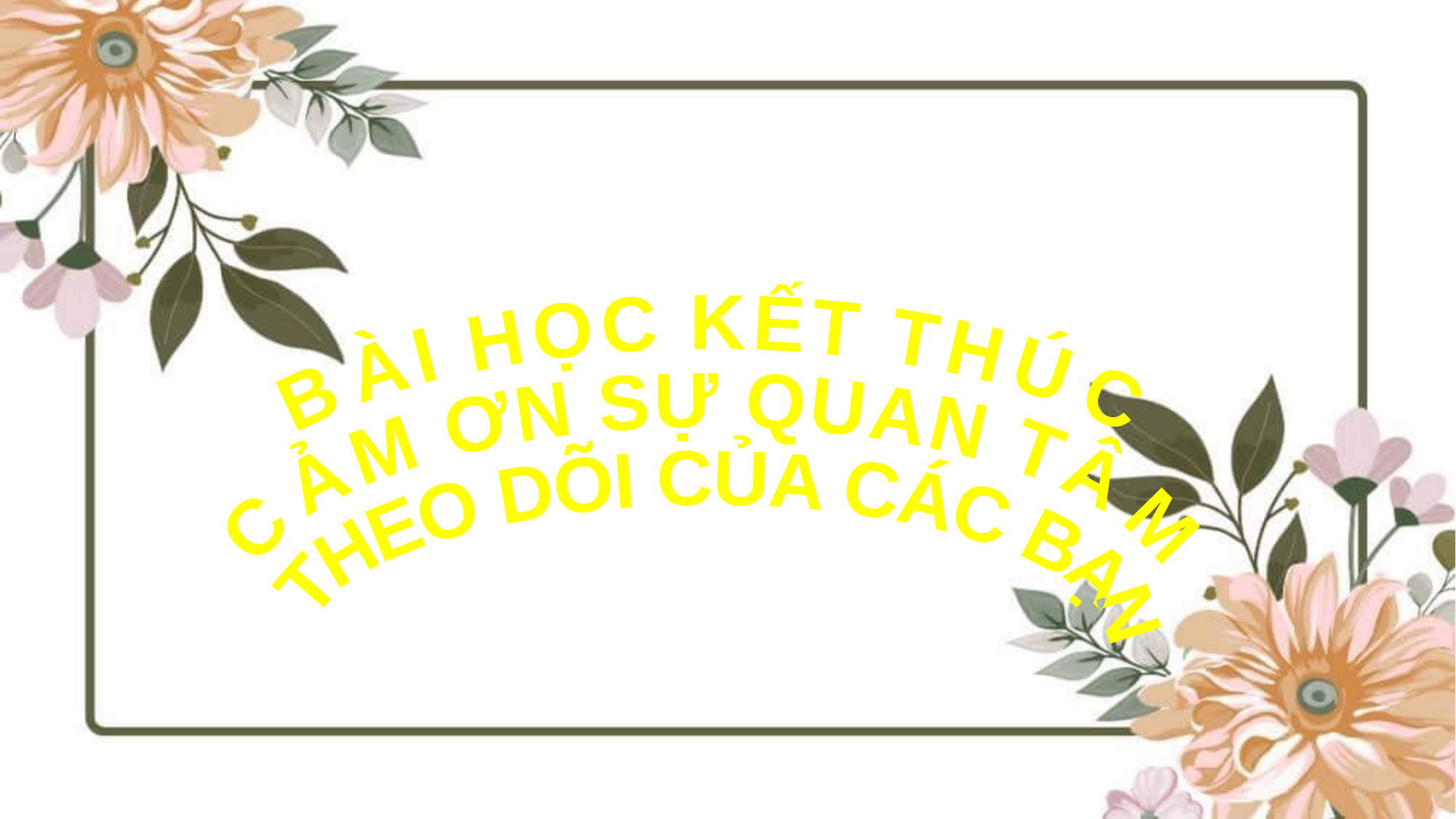

BÀI HỌC KẾT THÚC
CẢM ƠN SỰ QUAN TÂM
 THEO DÕI CỦA CÁC BẠN